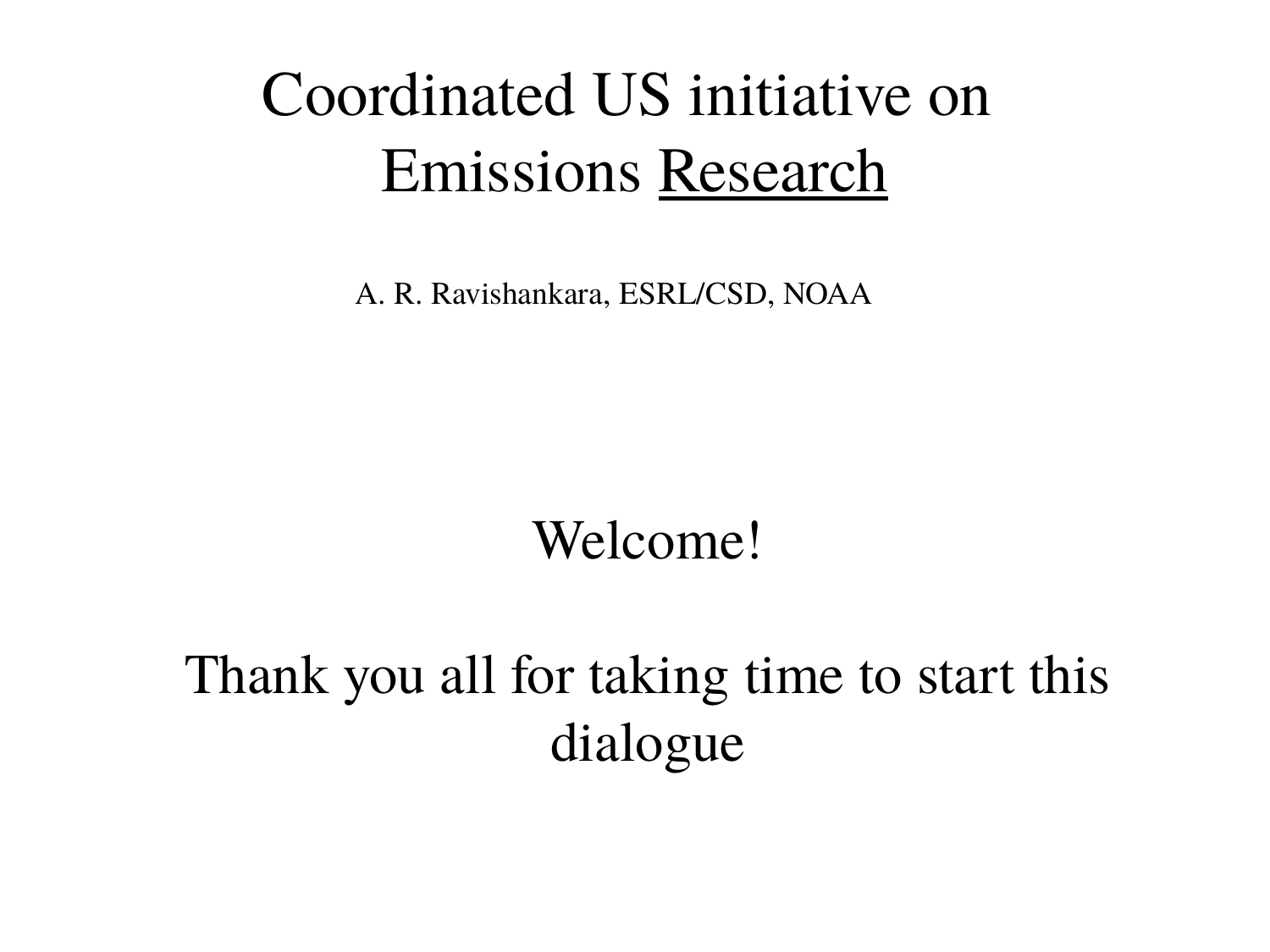

# Coordinated US initiative on Emissions Research
A. R. Ravishankara, ESRL/CSD, NOAA
Welcome!

Thank you all for taking time to start this dialogue